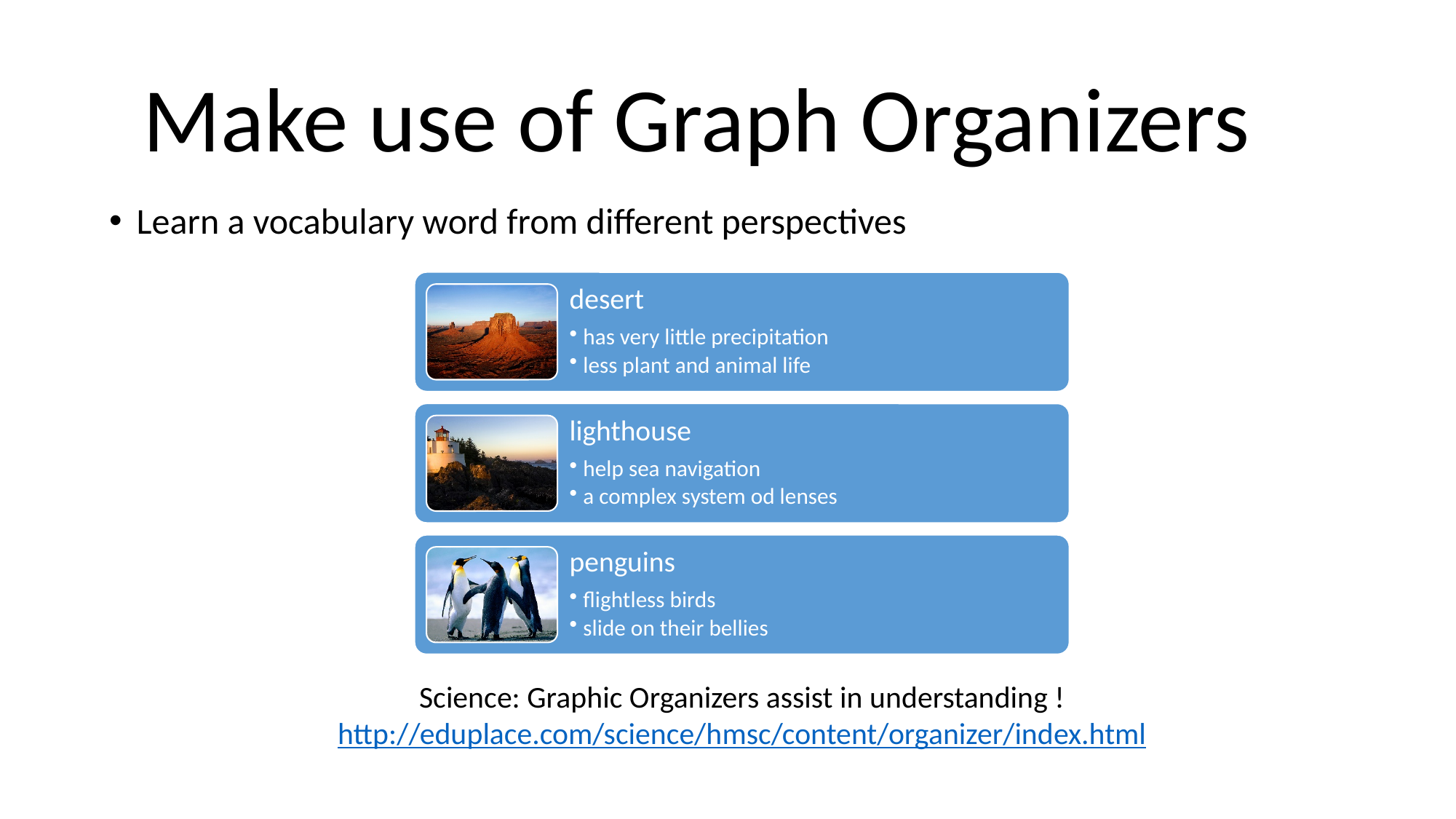

# Make use of Graph Organizers
Learn a vocabulary word from different perspectives

desert
has very little precipitation
less plant and animal life
lighthouse
help sea navigation
a complex system od lenses
penguins
flightless birds
slide on their bellies
Science: Graphic Organizers assist in understanding !
http://eduplace.com/science/hmsc/content/organizer/index.html